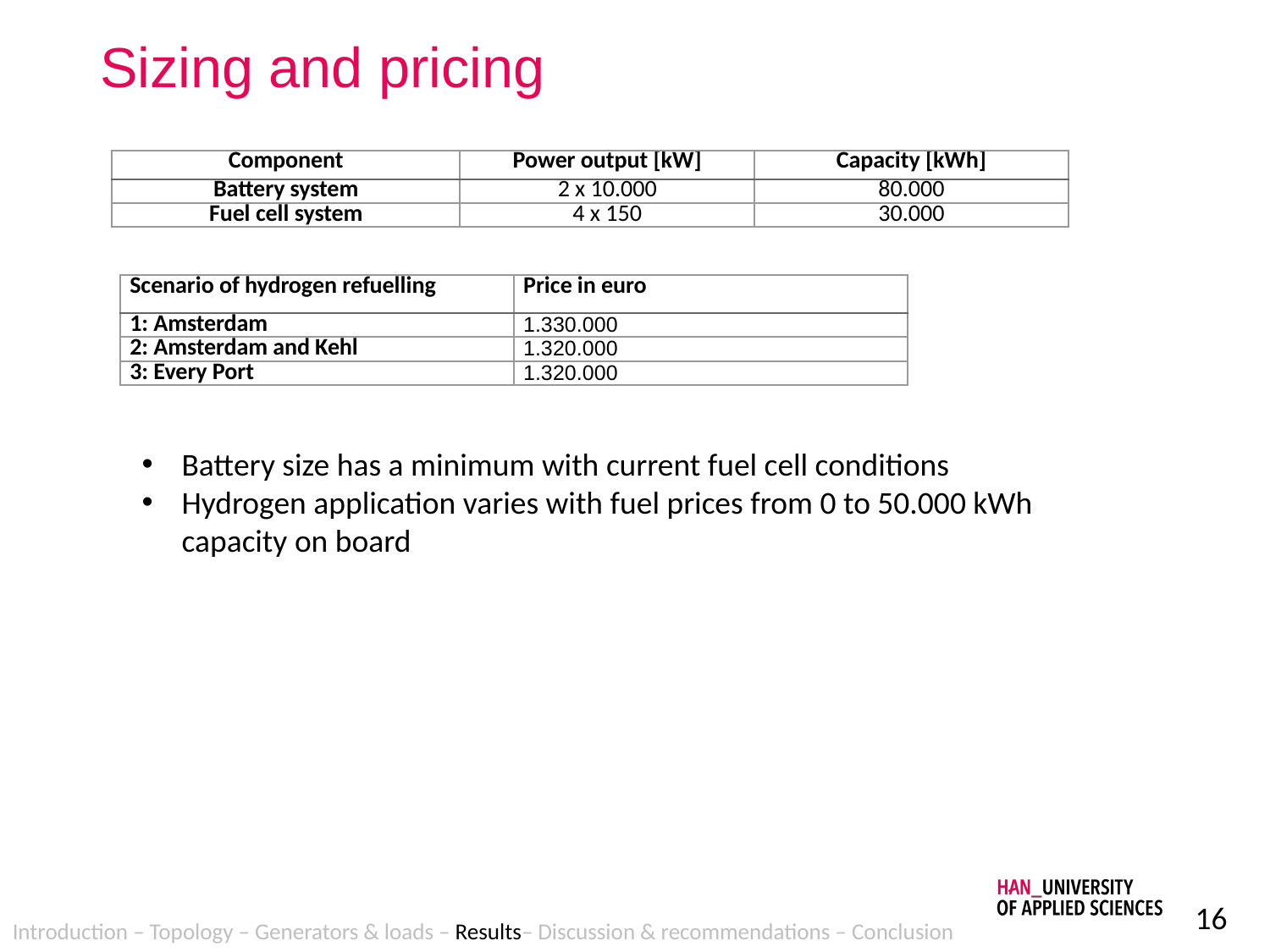

# Sizing and pricing
| Component | Power output [kW] | Capacity [kWh] |
| --- | --- | --- |
| Battery system | 2 x 10.000 | 80.000 |
| Fuel cell system | 4 x 150 | 30.000 |
| Scenario of hydrogen refuelling | Price in euro |
| --- | --- |
| 1: Amsterdam | 1.330.000 |
| 2: Amsterdam and Kehl | 1.320.000 |
| 3: Every Port | 1.320.000 |
Battery size has a minimum with current fuel cell conditions
Hydrogen application varies with fuel prices from 0 to 50.000 kWh capacity on board

16
Introduction – Topology – Generators & loads – Results– Discussion & recommendations – Conclusion